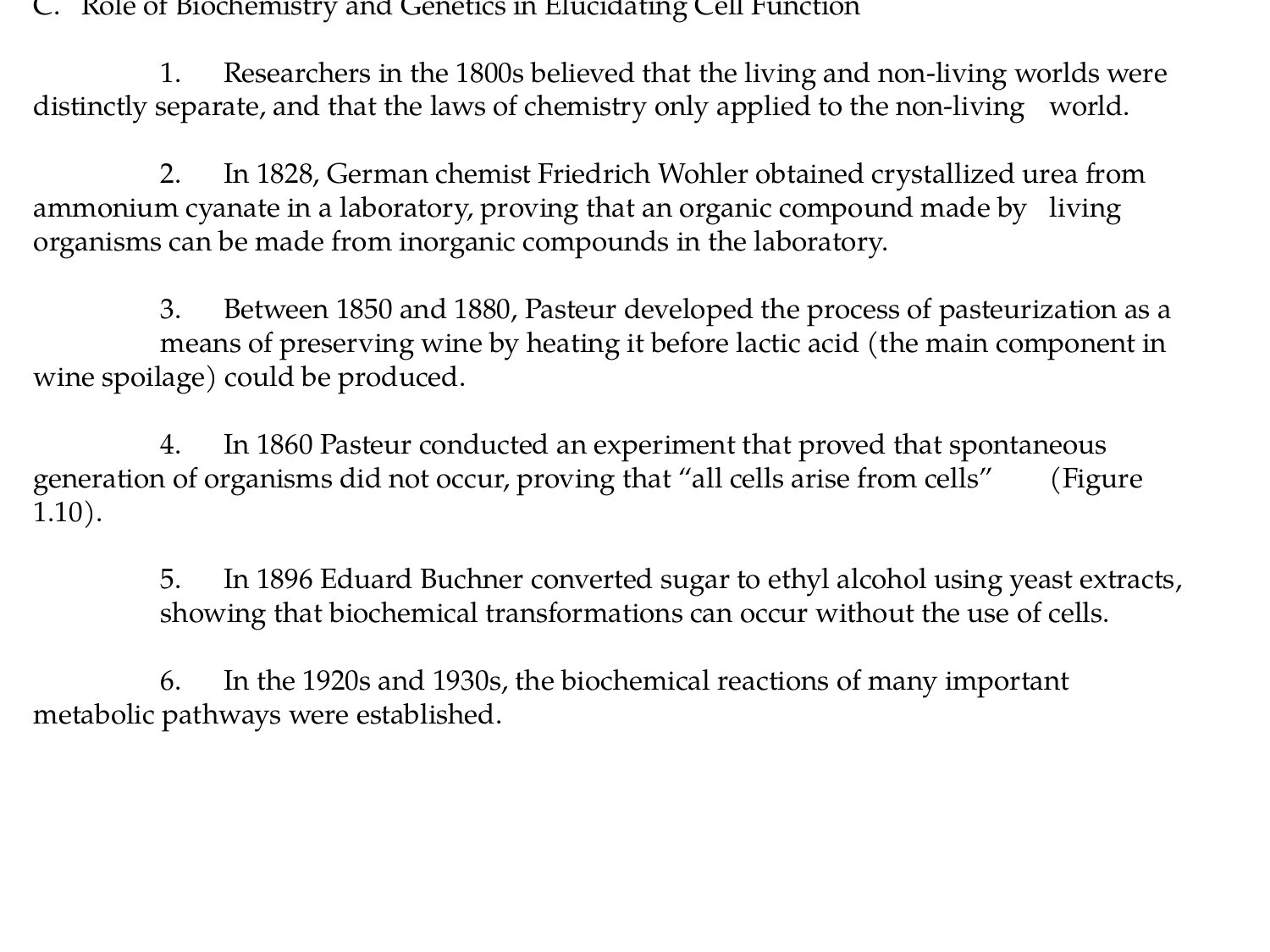

Role of Biochemistry and Genetics in Elucidating Cell Function

	1.      Researchers in the 1800s believed that the living and non-living worlds were 	distinctly separate, and that the laws of chemistry only applied to the non-living 	world.

	2.      In 1828, German chemist Friedrich Wohler obtained crystallized urea from 	ammonium cyanate in a laboratory, proving that an organic compound made by 	living organisms can be made from inorganic compounds in the laboratory.

	3.      Between 1850 and 1880, Pasteur developed the process of pasteurization as a 	means of preserving wine by heating it before lactic acid (the main component in 	wine spoilage) could be produced.

	4.      In 1860 Pasteur conducted an experiment that proved that spontaneous 	generation of organisms did not occur, proving that “all cells arise from cells” 	(Figure 1.10).

	5.      In 1896 Eduard Buchner converted sugar to ethyl alcohol using yeast extracts, 	showing that biochemical transformations can occur without the use of cells.

	6.      In the 1920s and 1930s, the biochemical reactions of many important 	metabolic pathways were established.